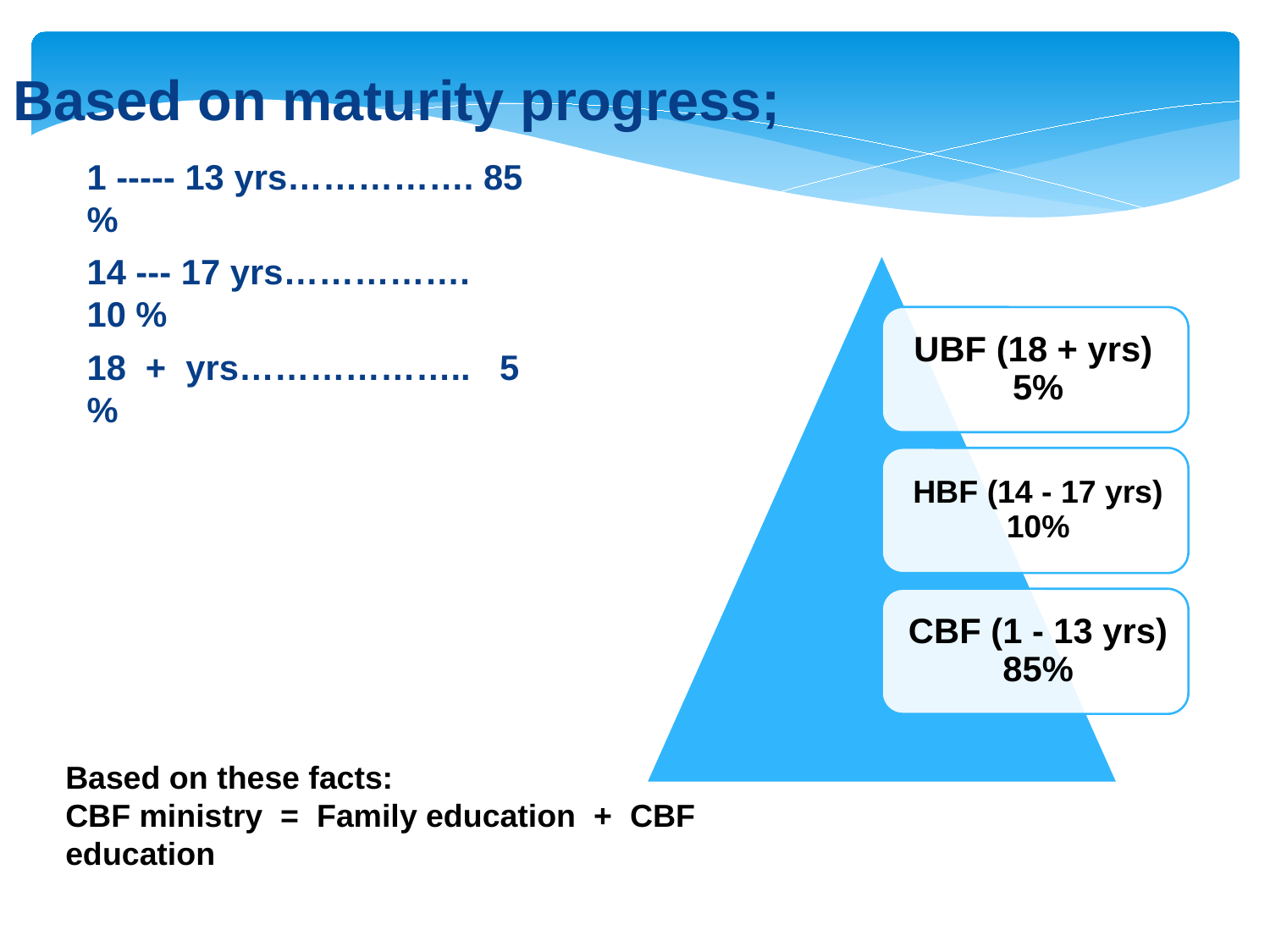

# Based on maturity progress;
1 ----- 13 yrs……………. 85 %
14 --- 17 yrs…………….  10 %
18  +  yrs………………..   5 %

UBF (18 + yrs)  5%
HBF (14 - 17 yrs) 10%
CBF (1 - 13 yrs) 85%
Based on these facts:
CBF ministry  =  Family education  +  CBF education